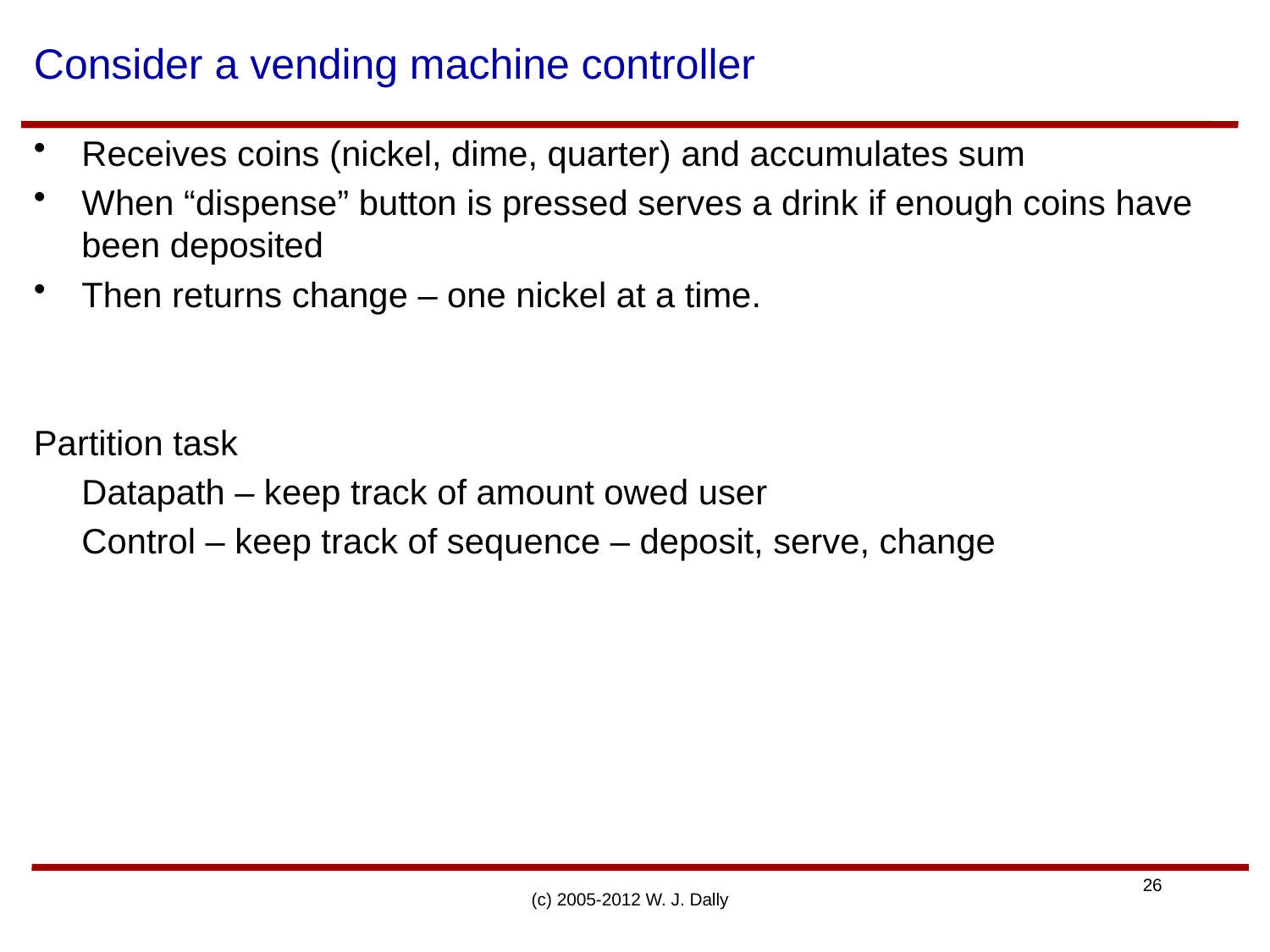

# Consider a vending machine controller
Receives coins (nickel, dime, quarter) and accumulates sum
When “dispense” button is pressed serves a drink if enough coins have been deposited
Then returns change – one nickel at a time.

Partition task
	Datapath – keep track of amount owed user
	Control – keep track of sequence – deposit, serve, change
(c) 2005-2012 W. J. Dally